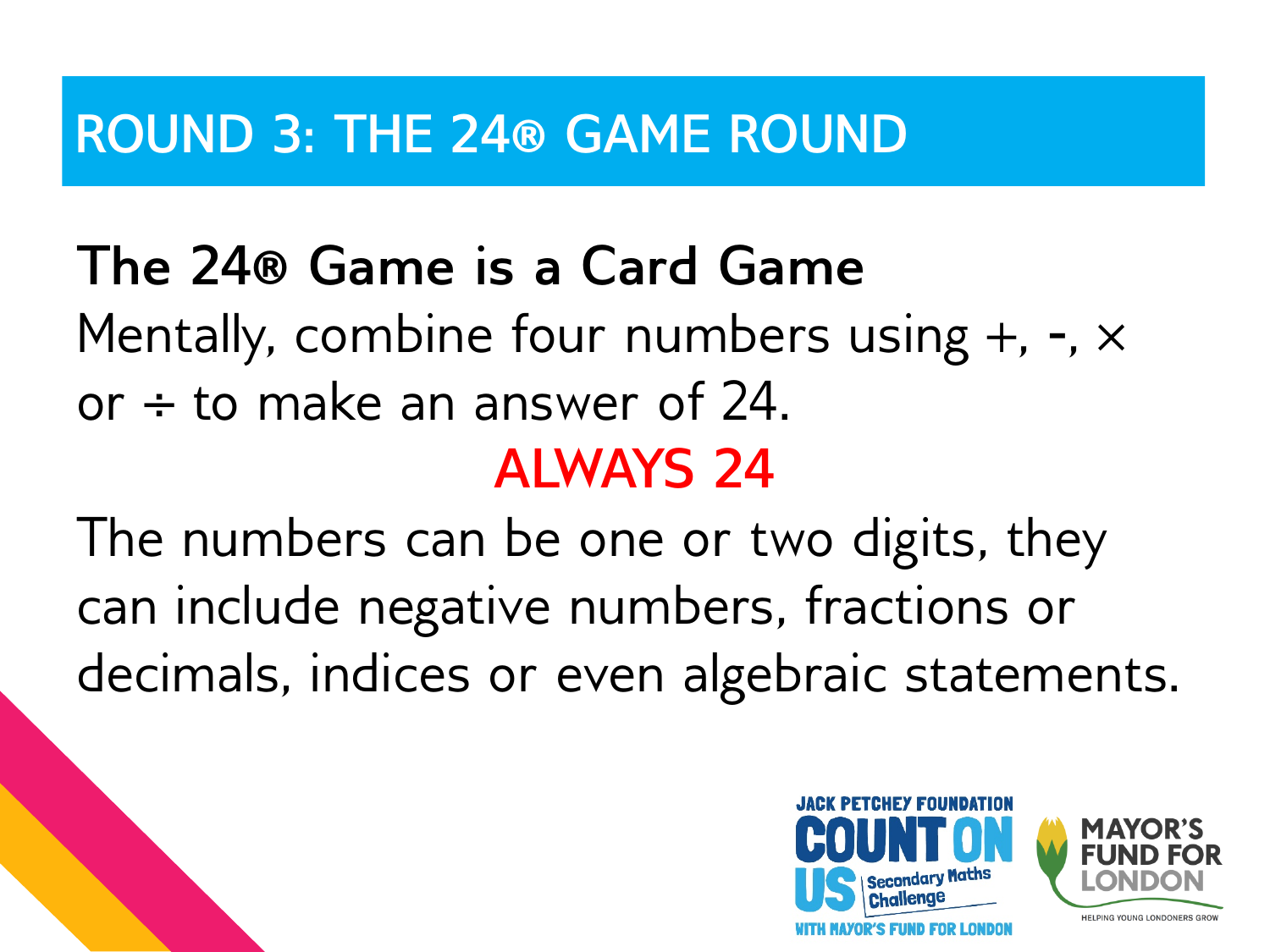

# ROUND 3: THE 24® GAME ROUND
The 24® Game is a Card Game
Mentally, combine four numbers using +, −, × or ÷ to make an answer of 24.
ALWAYS 24
The numbers can be one or two digits, they can include negative numbers, fractions or decimals, indices or even algebraic statements.